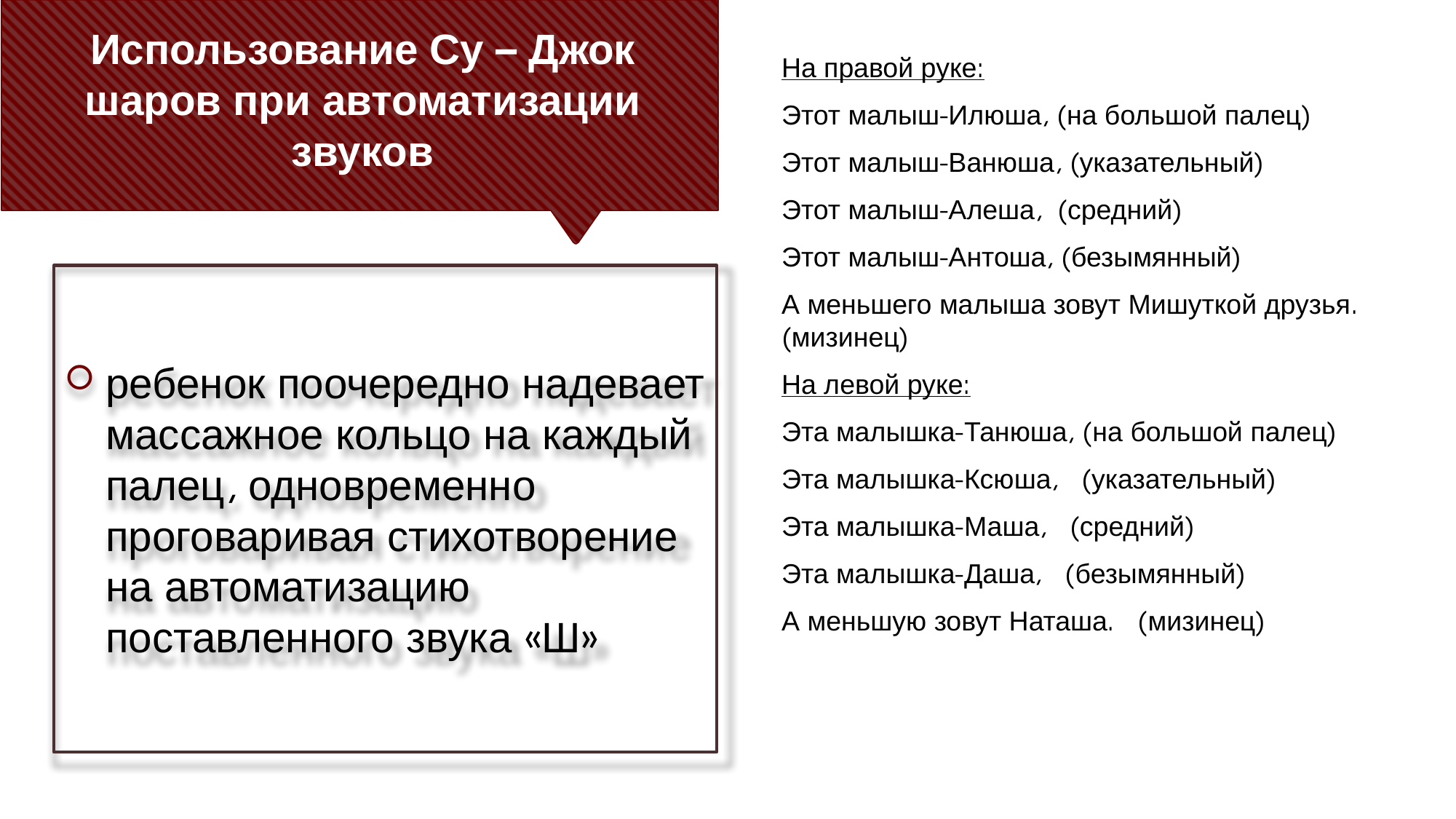

# Использование Су – Джок шаров при автоматизации звуков
На правой руке:
Этот малыш-Илюша, (на большой палец)
Этот малыш-Ванюша, (указательный)
Этот малыш-Алеша,  (средний)
Этот малыш-Антоша, (безымянный)
А меньшего малыша зовут Мишуткой друзья. (мизинец)
На левой руке:
Эта малышка-Танюша, (на большой палец)
Эта малышка-Ксюша,   (указательный)
Эта малышка-Маша,   (средний)
Эта малышка-Даша,   (безымянный)
А меньшую зовут Наташа.   (мизинец)

ребенок поочередно надевает массажное кольцо на каждый палец, одновременно проговаривая стихотворение на автоматизацию поставленного звука «Ш»